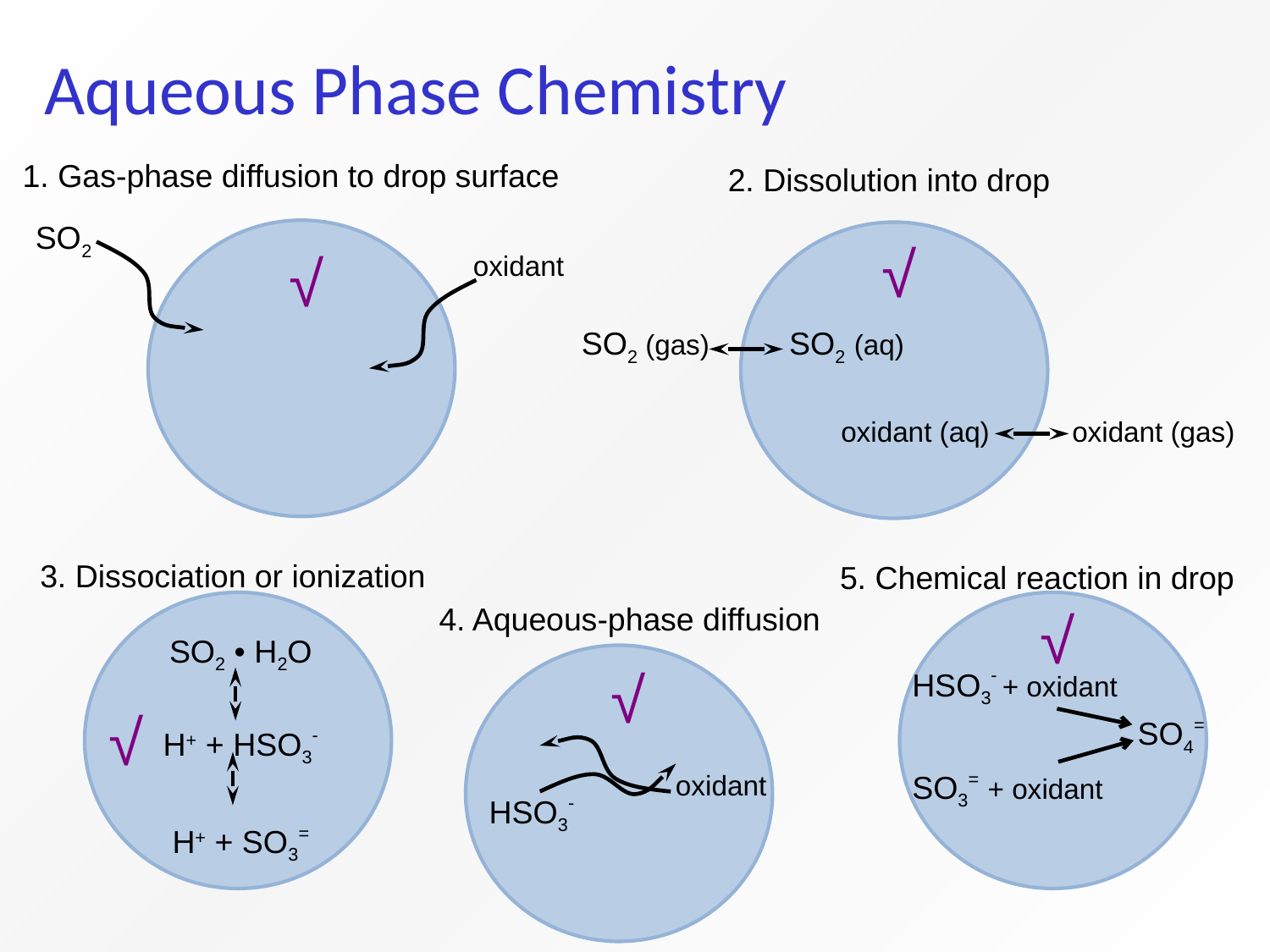

# Aqueous Phase Chemistry
1. Gas-phase diffusion to drop surface
2. Dissolution into drop
SO2

oxidant

SO2 (gas)
SO2 (aq)
oxidant (aq)
oxidant (gas)
√
√
3. Dissociation or ionization
5. Chemical reaction in drop

SO2 • H2O

H+ + HSO3-

H+ + SO3=

HSO3- + oxidant
                SO4=
SO3= + oxidant
4. Aqueous-phase diffusion
√

oxidant
HSO3-
√
√